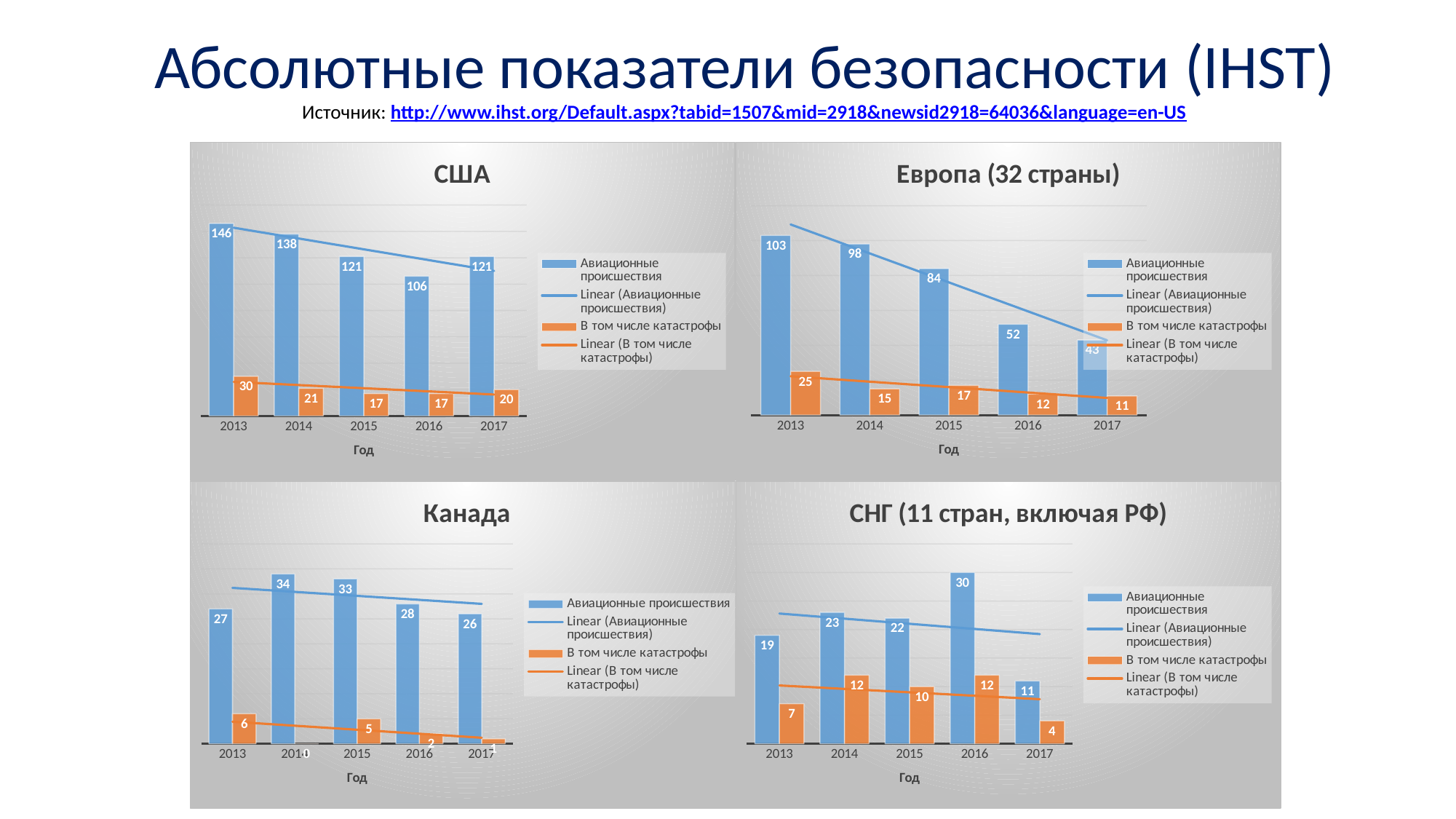

# Абсолютные показатели безопасности (IHST) Источник: http://www.ihst.org/Default.aspx?tabid=1507&mid=2918&newsid2918=64036&language=en-US

### Chart: США

| Category |  |  |
|---|---|---|
| 2013 | 146.0 | 30.0 |
| 2014 | 138.0 | 21.0 |
| 2015 | 121.0 | 17.0 |
| 2016 | 106.0 | 17.0 |
| 2017 | 121.0 | 20.0 |

### Chart: Европа (32 страны)

| Category |  |  |
|---|---|---|
| 2013 | 103.0 | 25.0 |
| 2014 | 98.0 | 15.0 |
| 2015 | 84.0 | 17.0 |
| 2016 | 52.0 | 12.0 |
| 2017 | 43.0 | 11.0 |

### Chart: Канада

| Category |  |  |
|---|---|---|
| 2013 | 27.0 | 6.0 |
| 2014 | 34.0 | 0.0 |
| 2015 | 33.0 | 5.0 |
| 2016 | 28.0 | 2.0 |
| 2017 | 26.0 | 1.0 |

### Chart: СНГ (11 стран, включая РФ)

| Category |  |  |
|---|---|---|
| 2013 | 19.0 | 7.0 |
| 2014 | 23.0 | 12.0 |
| 2015 | 22.0 | 10.0 |
| 2016 | 30.0 | 12.0 |
| 2017 | 11.0 | 4.0 |